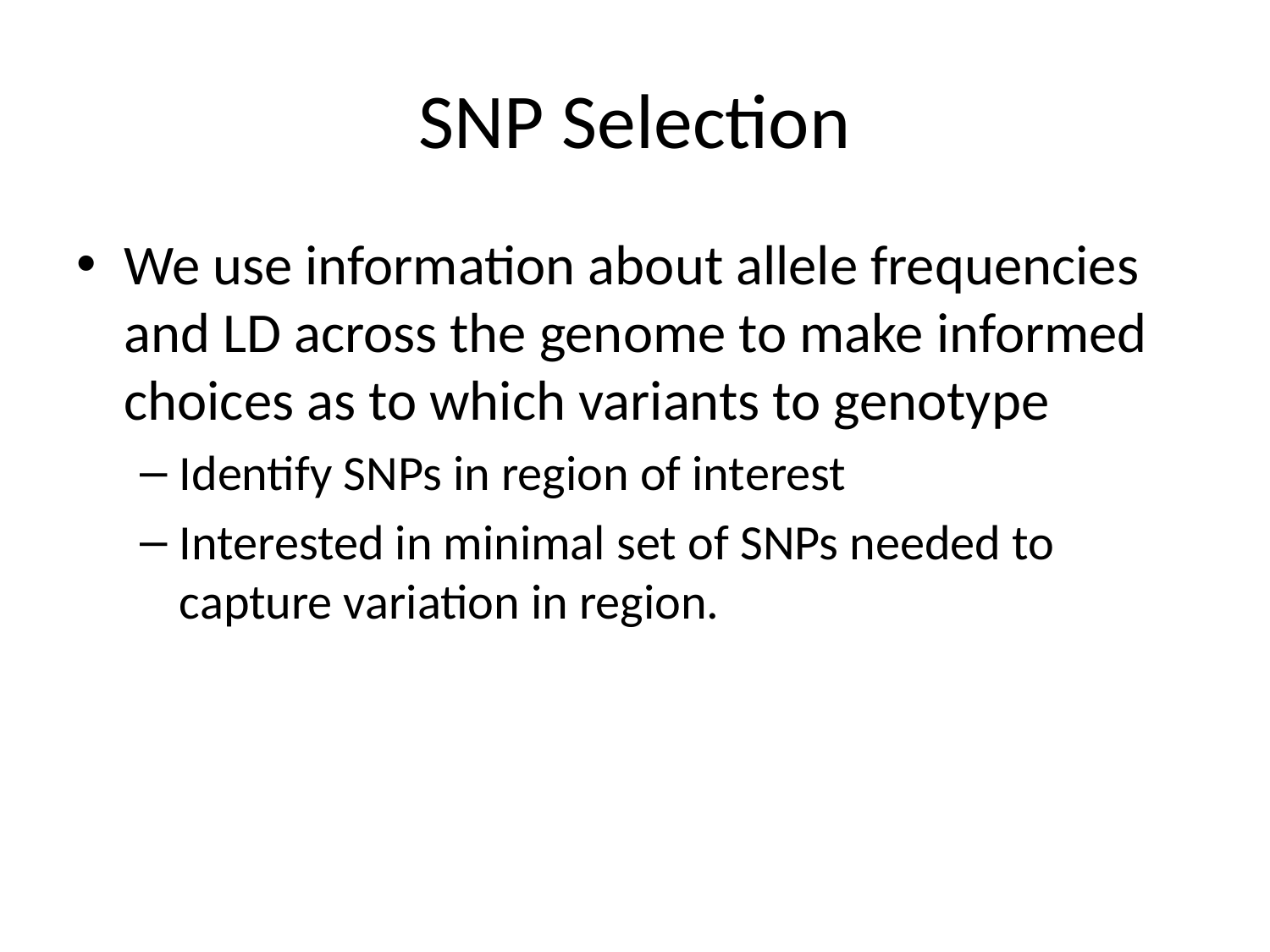

# SNP Selection
We use information about allele frequencies and LD across the genome to make informed choices as to which variants to genotype
Identify SNPs in region of interest
Interested in minimal set of SNPs needed to capture variation in region.